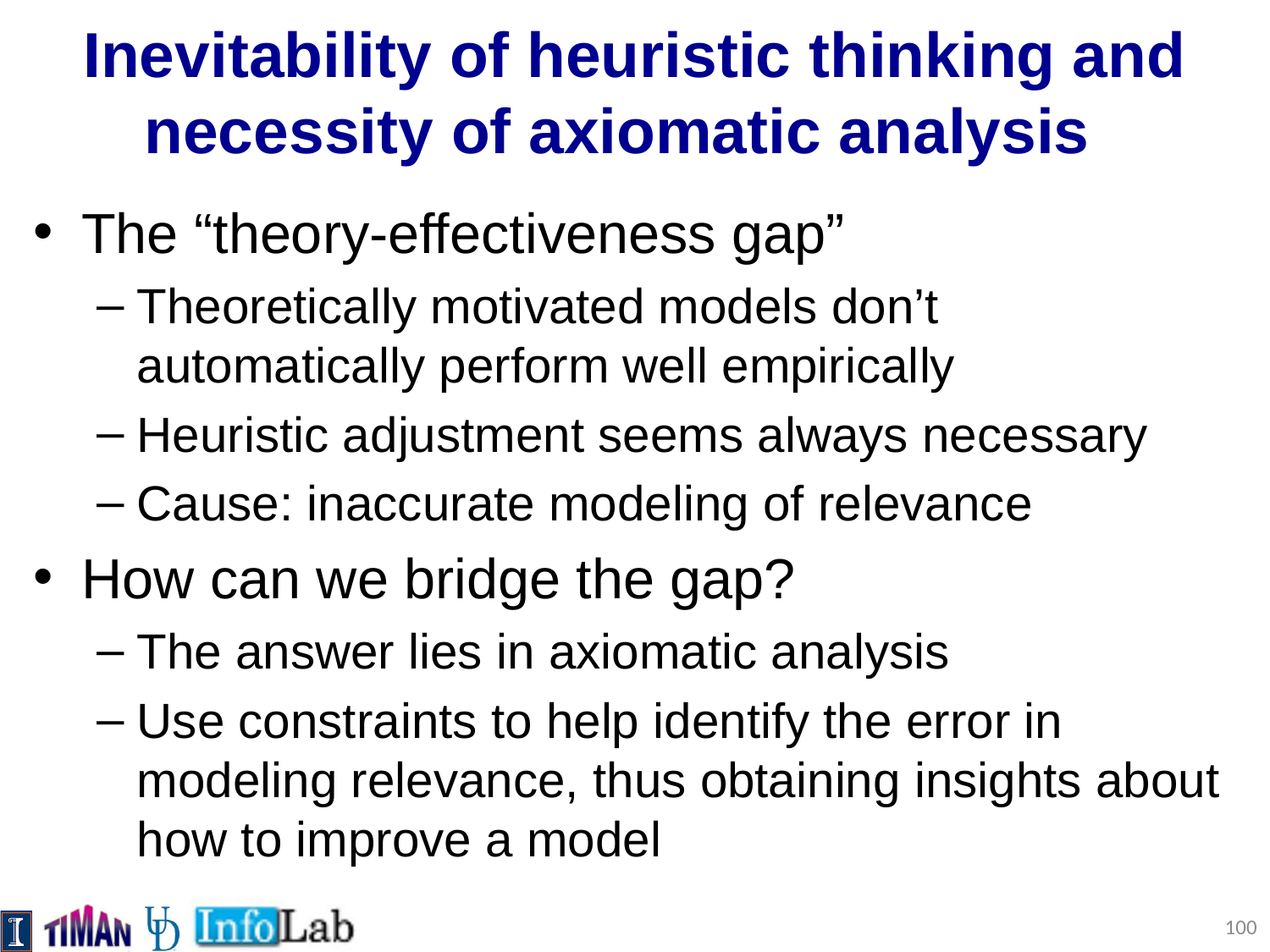

# Inevitability of heuristic thinking and necessity of axiomatic analysis
The “theory-effectiveness gap”
Theoretically motivated models don’t automatically perform well empirically
Heuristic adjustment seems always necessary
Cause: inaccurate modeling of relevance
How can we bridge the gap?
The answer lies in axiomatic analysis
Use constraints to help identify the error in modeling relevance, thus obtaining insights about how to improve a model
100